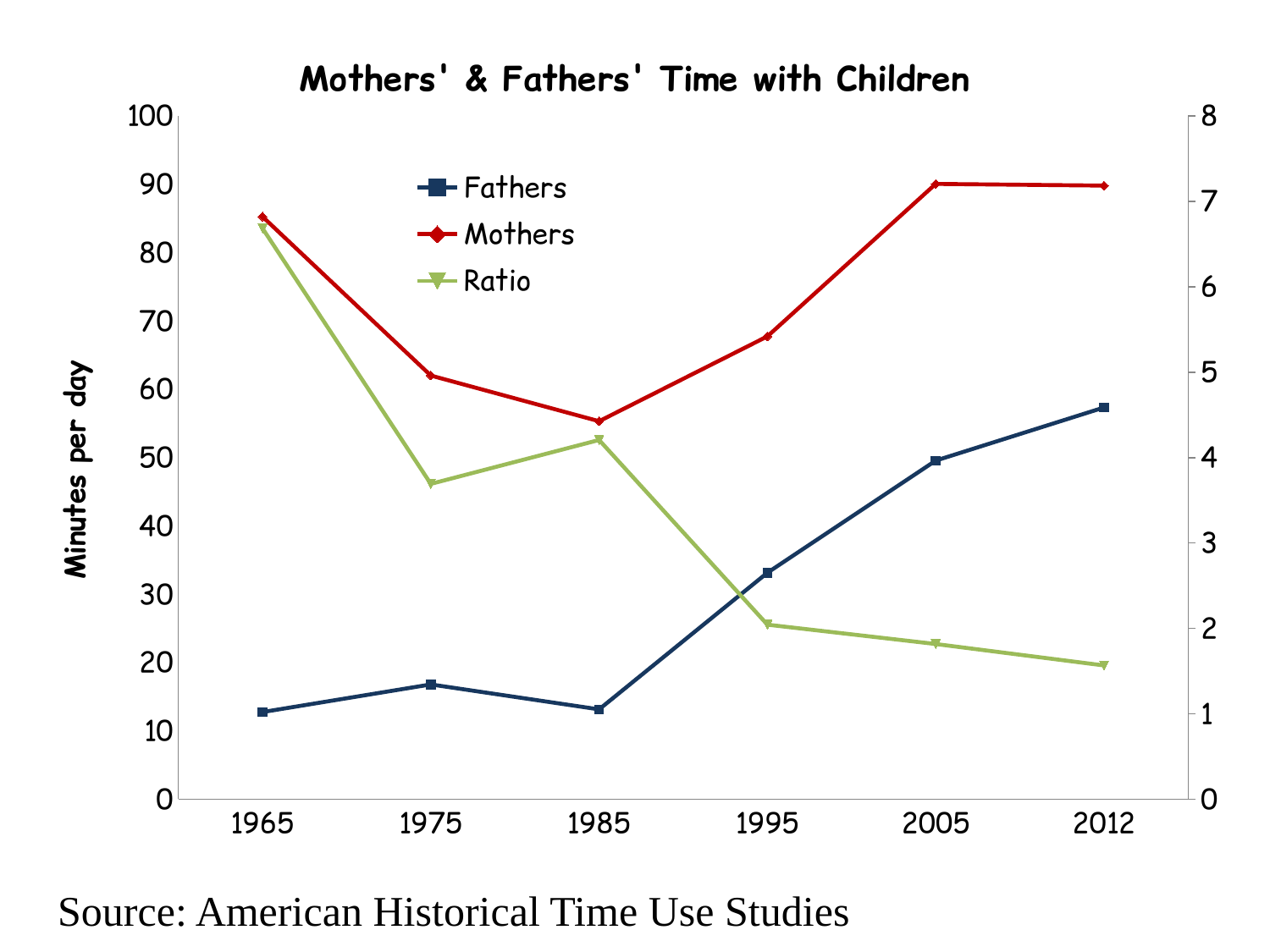

### Chart: Mothers' & Fathers' Time with Children

| Category |  |  |  |
|---|---|---|---|
| 1965 | 12.755800000000002 | 85.2832 | 6.6858370309976625 |
| 1975 | 16.79639999999999 | 62.020300000000006 | 3.692475768617085 |
| 1985 | 13.1518 | 55.338100000000004 | 4.207644580969905 |
| 1995 | 33.1515 | 67.7596 | 2.0439376800446443 |
| 2005 | 49.56520000000001 | 90.07579999999999 | 1.817319409585758 |
| 2012 | 57.348200000000006 | 89.82909999999998 | 1.5663804618104842 |
Source: American Historical Time Use Studies